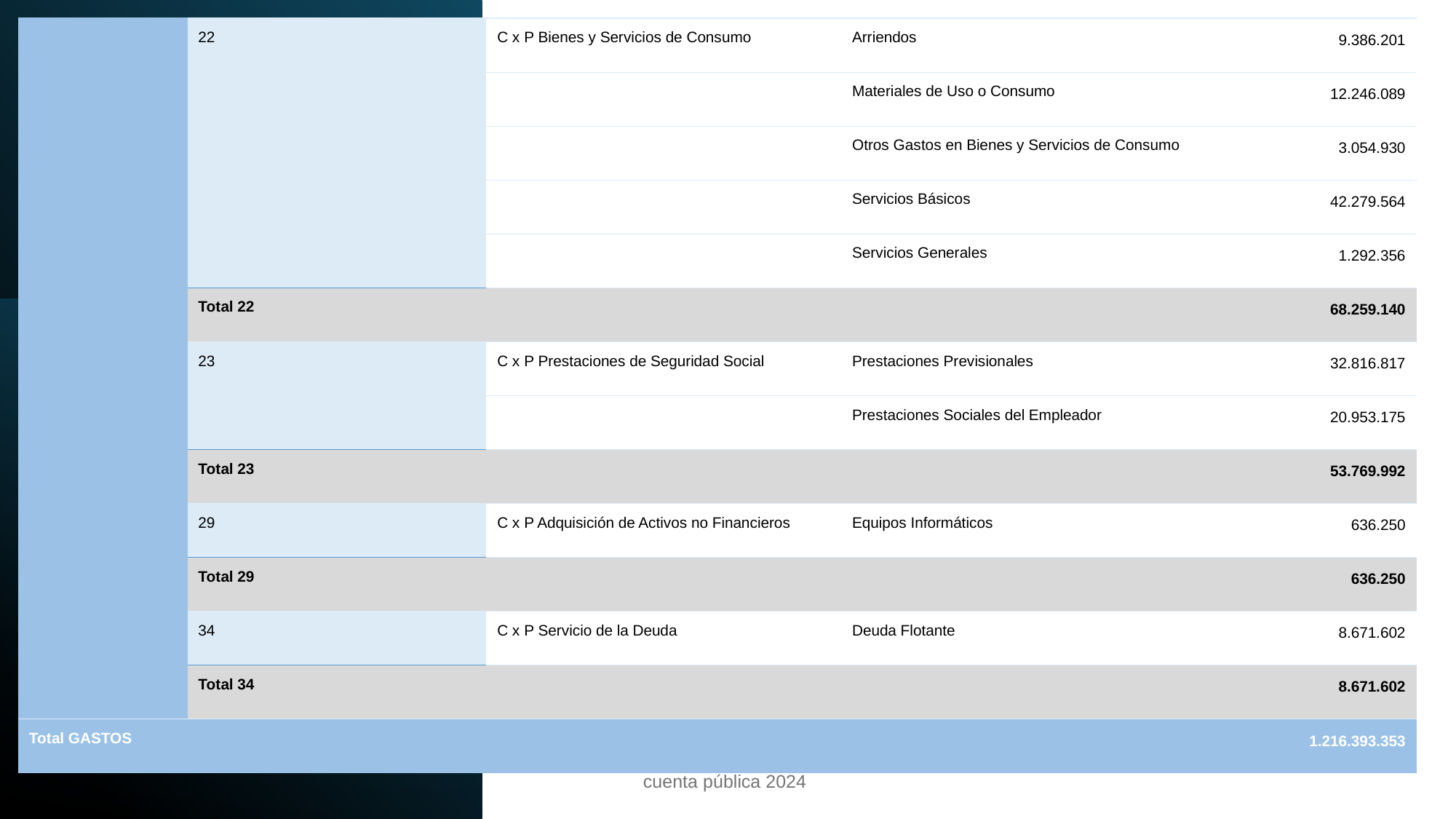

|  | 22 | C x P Bienes y Servicios de Consumo | Arriendos | 9.386.201 |
| --- | --- | --- | --- | --- |
|  |  |  | Materiales de Uso o Consumo | 12.246.089 |
|  |  |  | Otros Gastos en Bienes y Servicios de Consumo | 3.054.930 |
|  |  |  | Servicios Básicos | 42.279.564 |
|  |  |  | Servicios Generales | 1.292.356 |
|  | Total 22 |  |  | 68.259.140 |
|  | 23 | C x P Prestaciones de Seguridad Social | Prestaciones Previsionales | 32.816.817 |
|  |  |  | Prestaciones Sociales del Empleador | 20.953.175 |
|  | Total 23 |  |  | 53.769.992 |
|  | 29 | C x P Adquisición de Activos no Financieros | Equipos Informáticos | 636.250 |
|  | Total 29 |  |  | 636.250 |
|  | 34 | C x P Servicio de la Deuda | Deuda Flotante | 8.671.602 |
|  | Total 34 |  |  | 8.671.602 |
| Total GASTOS |  |  |  | 1.216.393.353 |

cuenta pública 2024